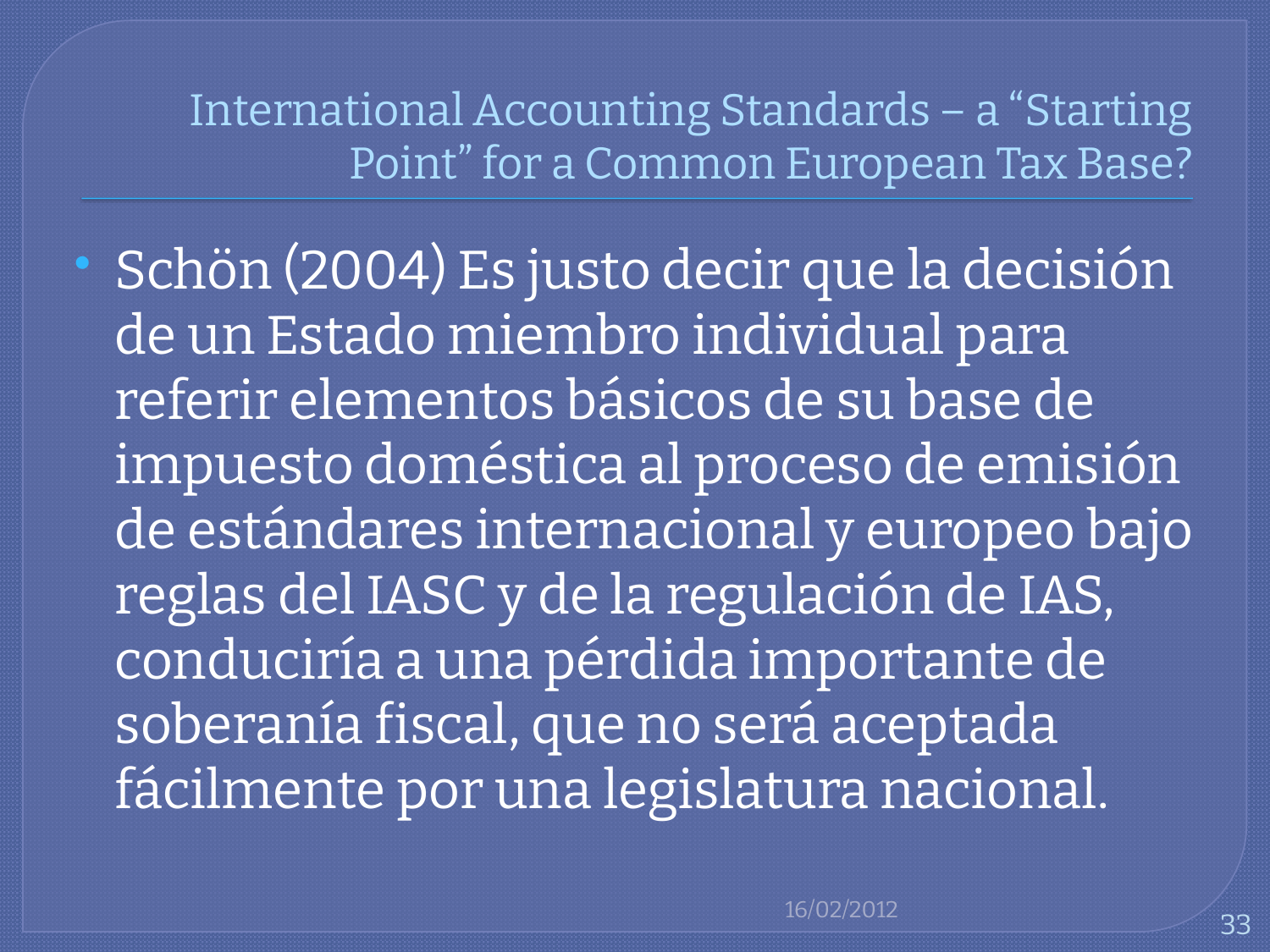

# International Accounting Standards – a “Starting Point” for a Common European Tax Base?
Schön (2004) Es justo decir que la decisión de un Estado miembro individual para referir elementos básicos de su base de impuesto doméstica al proceso de emisión de estándares internacional y europeo bajo reglas del IASC y de la regulación de IAS, conduciría a una pérdida importante de soberanía fiscal, que no será aceptada fácilmente por una legislatura nacional.
16/02/2012
33